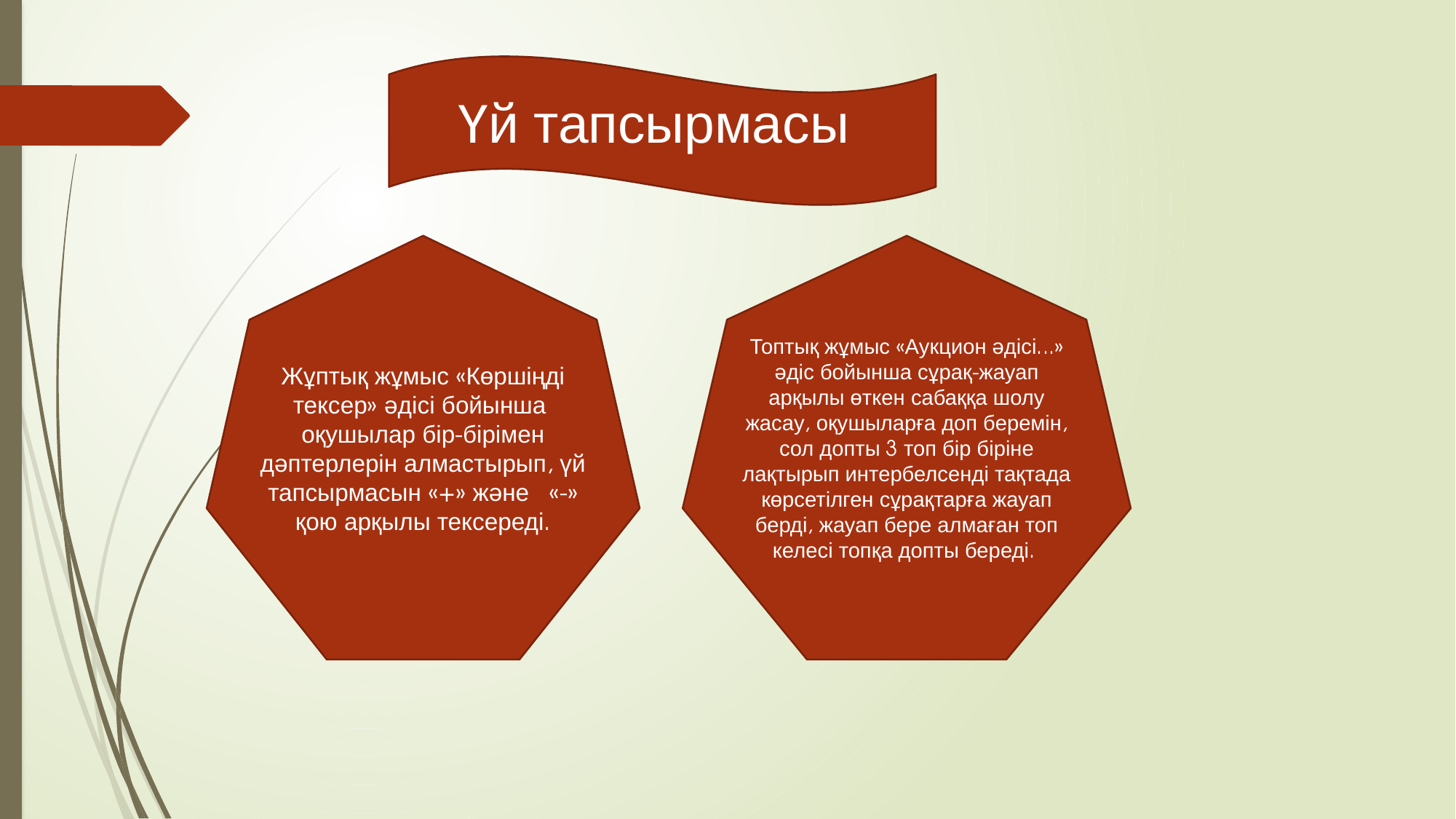

# Үй тапсырмасы
Жұптық жұмыс «Көршіңді тексер» әдісі бойынша  оқушылар бір-бірімен дәптерлерін алмастырып, үй тапсырмасын «+» және   «-» қою арқылы тексереді.
Топтық жұмыс «Аукцион әдісі...» әдіс бойынша сұрақ-жауап арқылы өткен сабаққа шолу жасау, оқушыларға доп беремін, сол допты 3 топ бір біріне лақтырып интербелсенді тақтада көрсетілген сұрақтарға жауап берді, жауап бере алмаған топ келесі топқа допты береді.